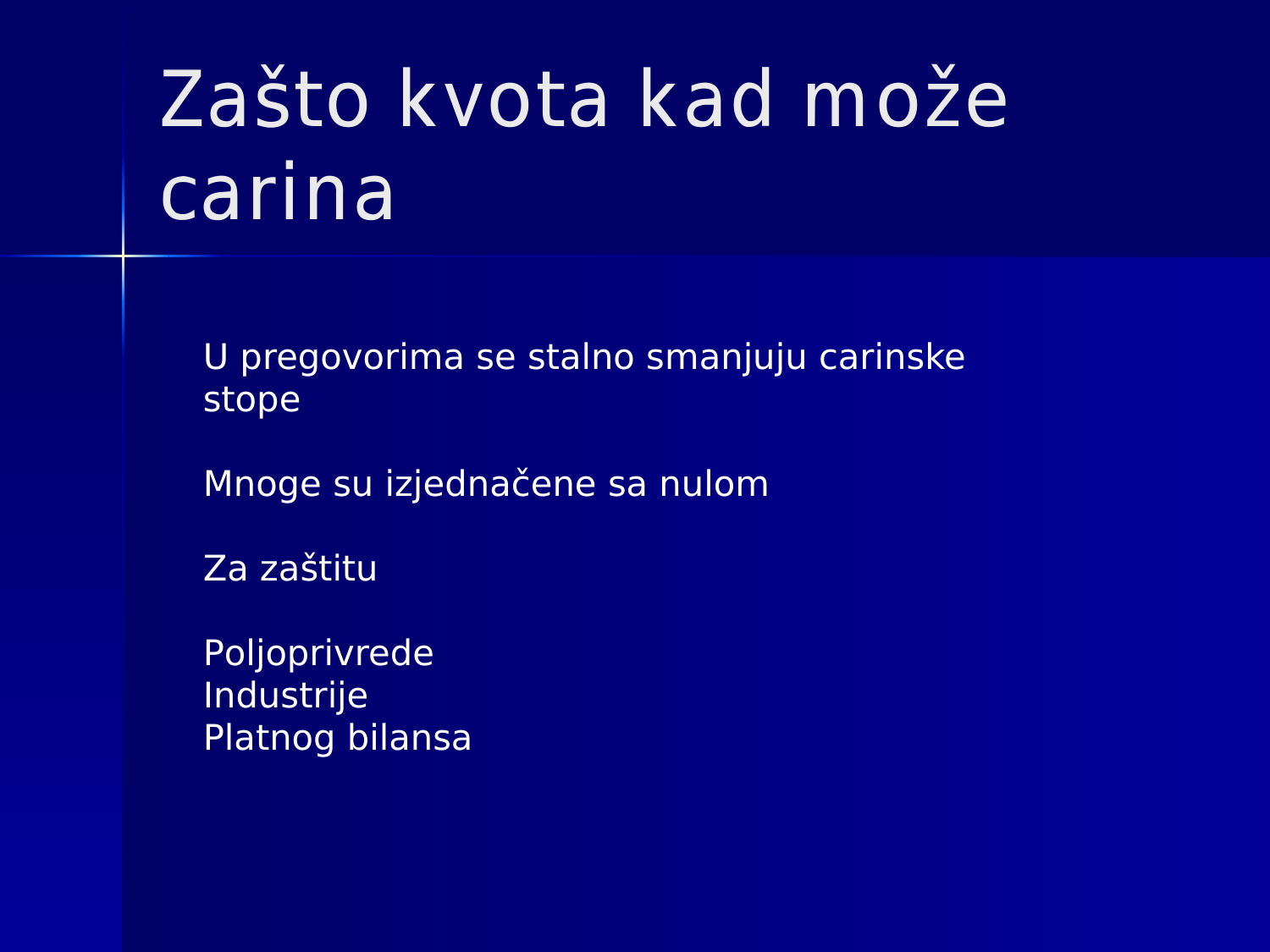

# Zašto kvota kad može carina
U pregovorima se stalno smanjuju carinske stope

Mnoge su izjednačene sa nulom

Za zaštitu

Poljoprivrede
Industrije
Platnog bilansa